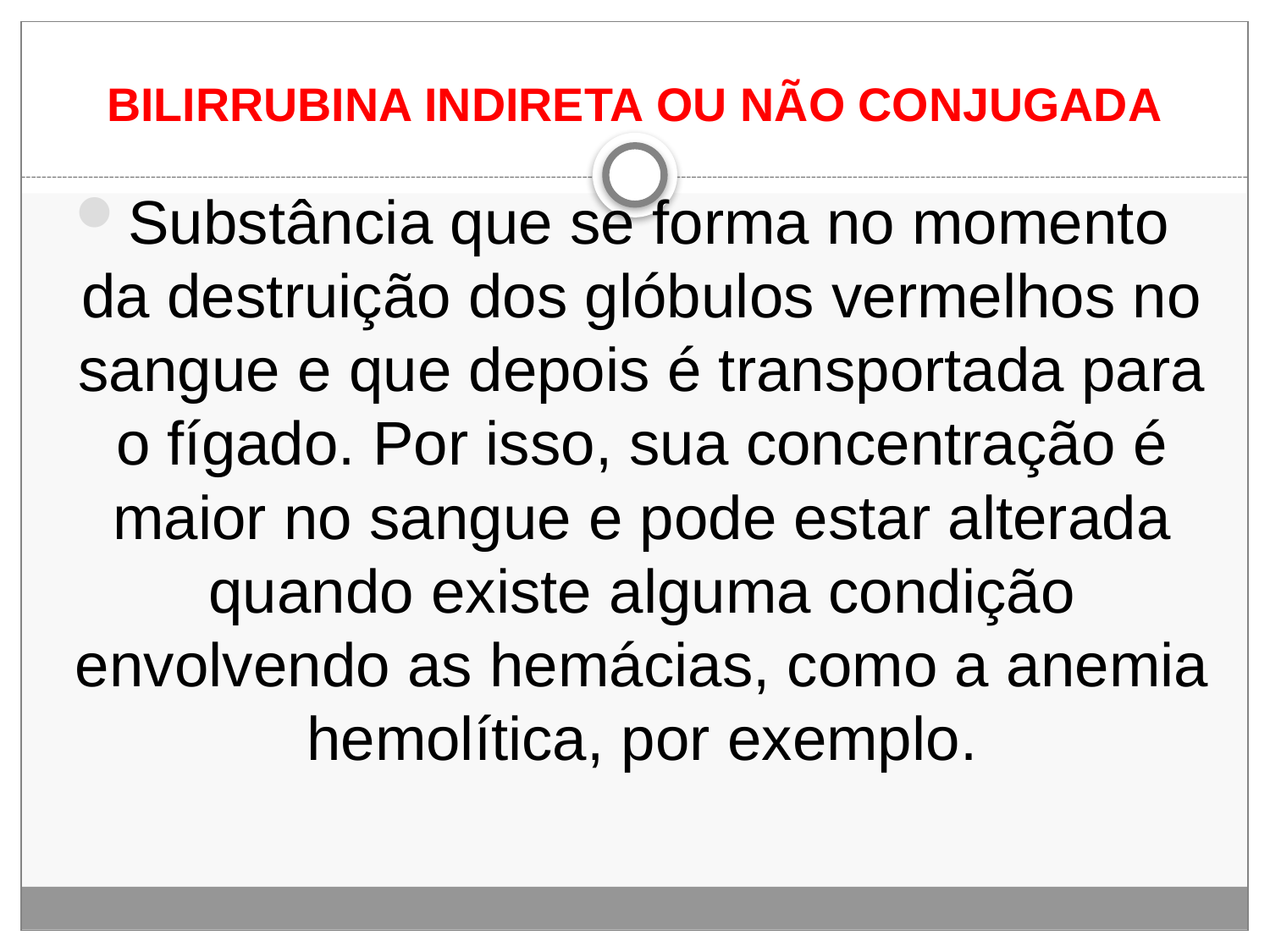

# BILIRRUBINA INDIRETA OU NÃO CONJUGADA
Substância que se forma no momento da destruição dos glóbulos vermelhos no sangue e que depois é transportada para o fígado. Por isso, sua concentração é maior no sangue e pode estar alterada quando existe alguma condição envolvendo as hemácias, como a anemia hemolítica, por exemplo.